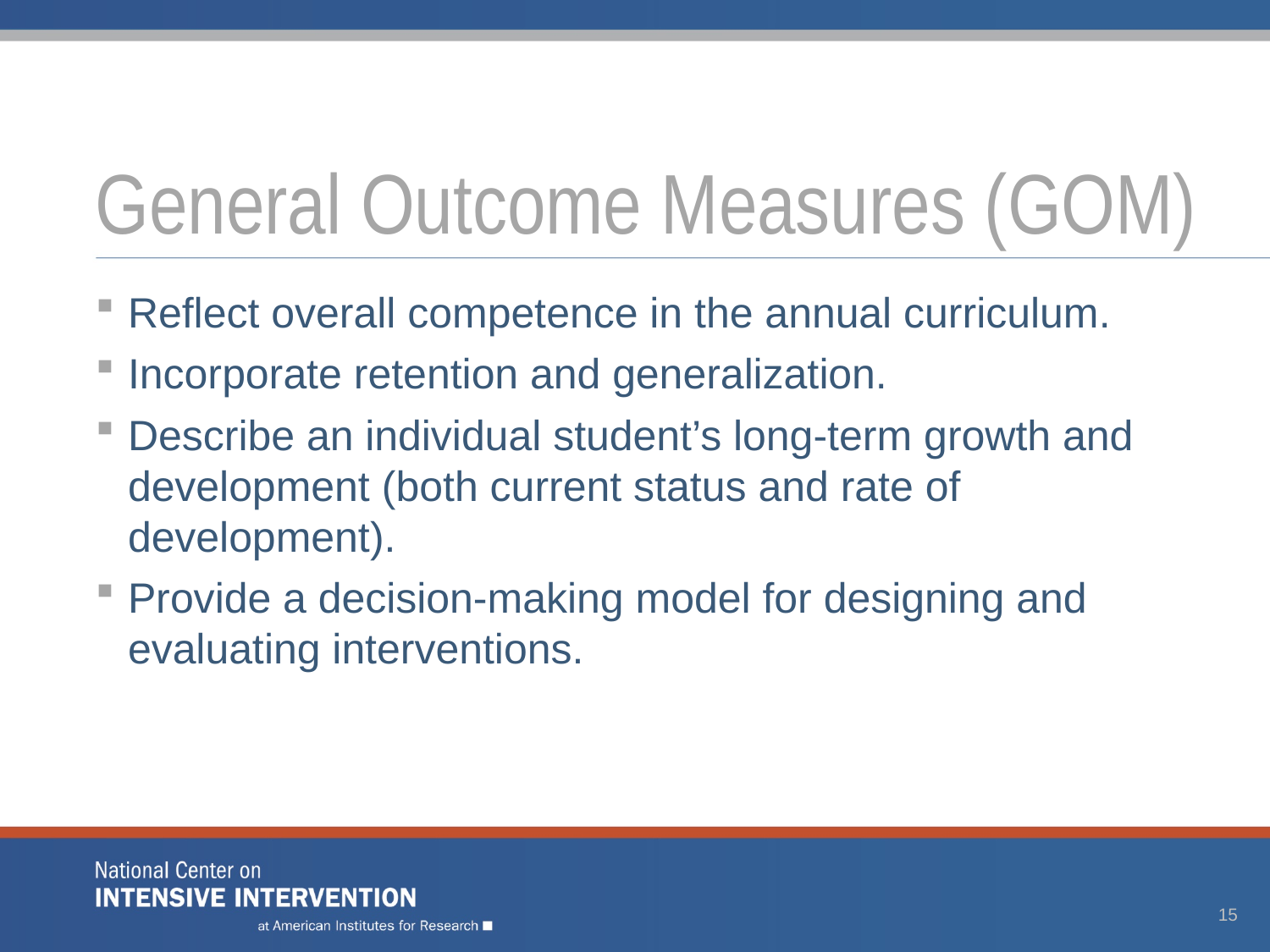

# General Outcome Measures (GOM)
Reflect overall competence in the annual curriculum.
Incorporate retention and generalization.
Describe an individual student’s long-term growth and development (both current status and rate of development).
Provide a decision-making model for designing and evaluating interventions.

15